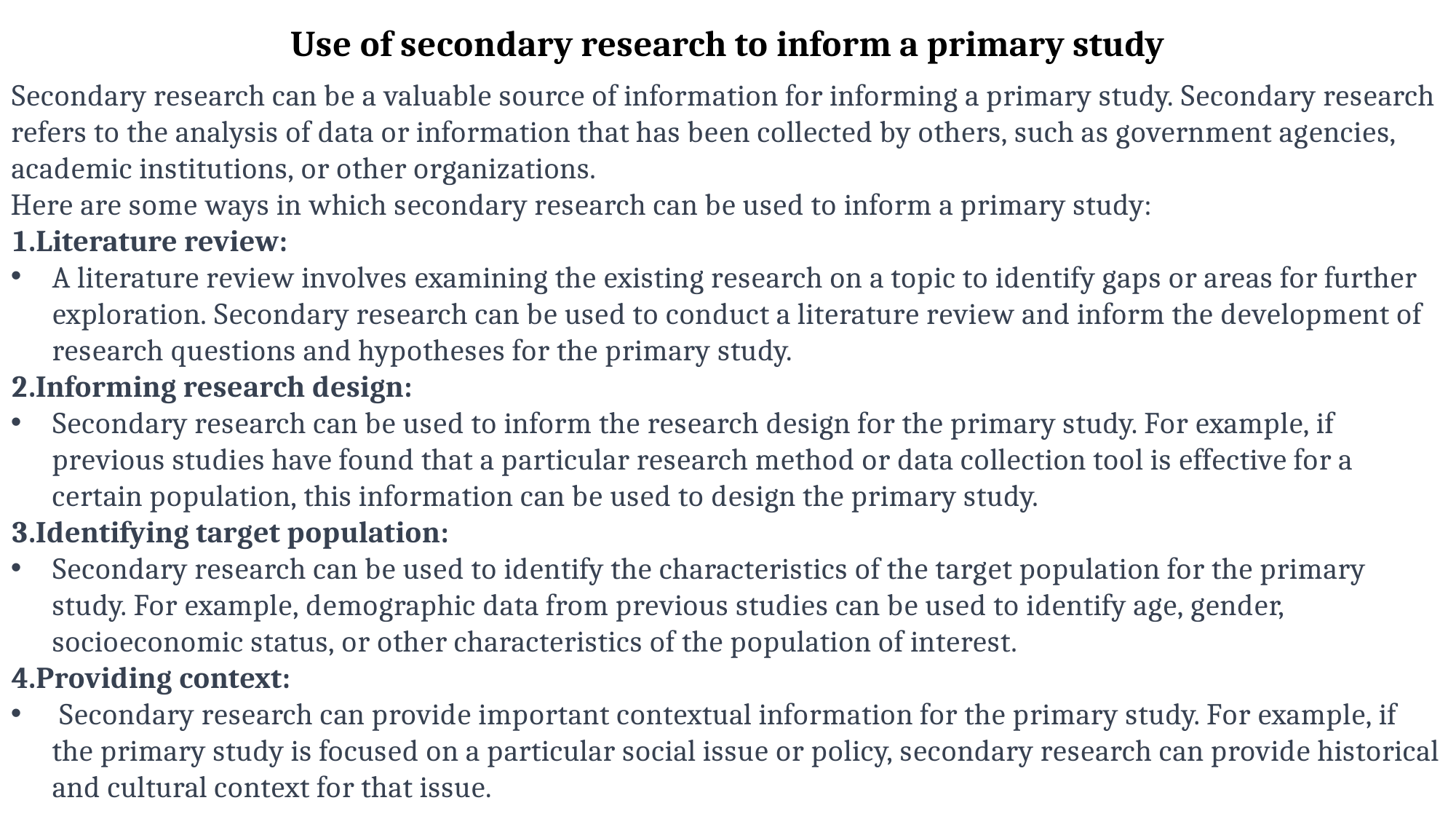

Use of secondary research to inform a primary study
Secondary research can be a valuable source of information for informing a primary study. Secondary research refers to the analysis of data or information that has been collected by others, such as government agencies, academic institutions, or other organizations.
Here are some ways in which secondary research can be used to inform a primary study:
Literature review:
A literature review involves examining the existing research on a topic to identify gaps or areas for further exploration. Secondary research can be used to conduct a literature review and inform the development of research questions and hypotheses for the primary study.
2.Informing research design:
Secondary research can be used to inform the research design for the primary study. For example, if previous studies have found that a particular research method or data collection tool is effective for a certain population, this information can be used to design the primary study.
3.Identifying target population:
Secondary research can be used to identify the characteristics of the target population for the primary study. For example, demographic data from previous studies can be used to identify age, gender, socioeconomic status, or other characteristics of the population of interest.
4.Providing context:
 Secondary research can provide important contextual information for the primary study. For example, if the primary study is focused on a particular social issue or policy, secondary research can provide historical and cultural context for that issue.